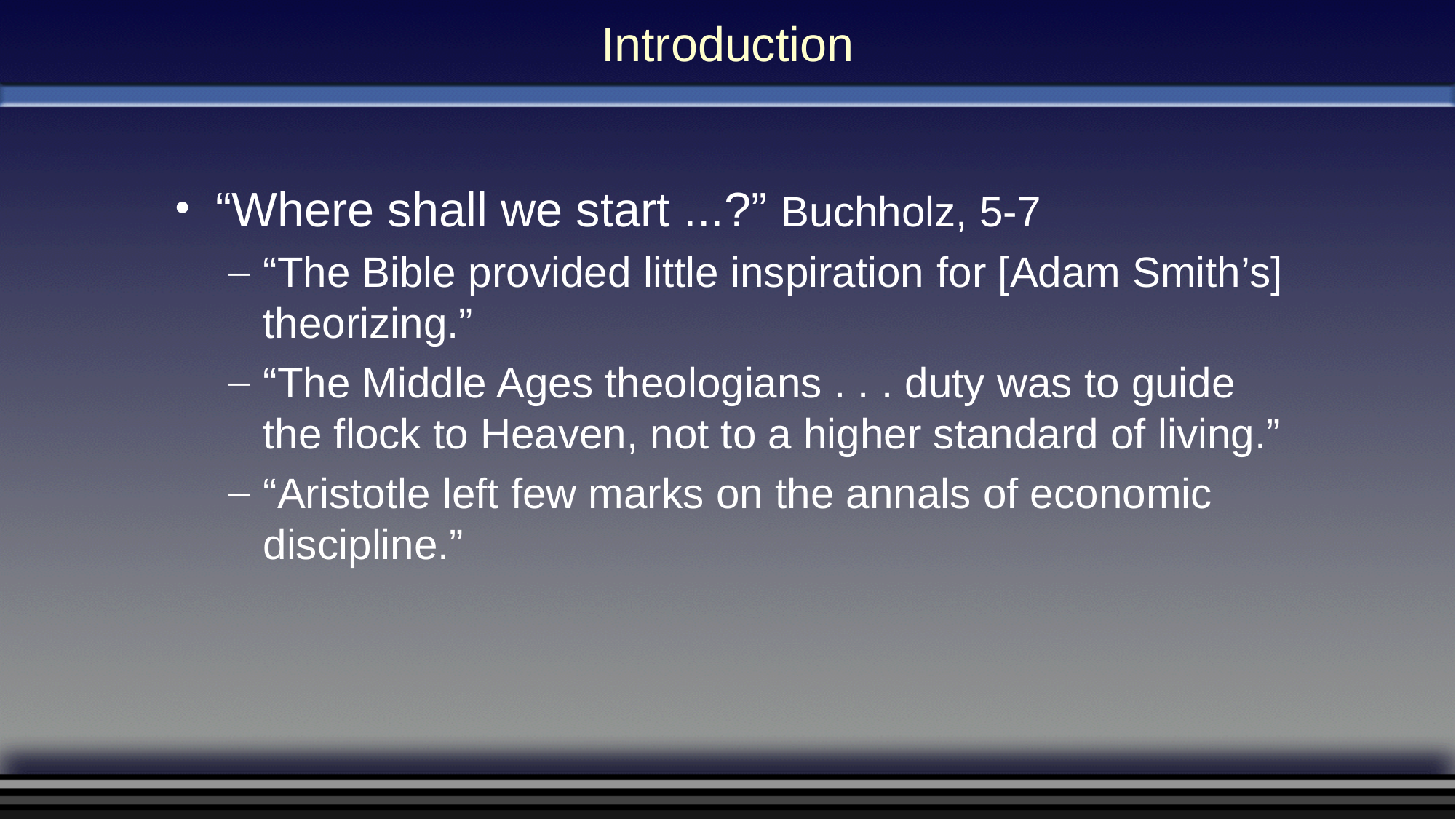

# Introduction
“Where shall we start ...?” Buchholz, 5-7
“The Bible provided little inspiration for [Adam Smith’s] theorizing.”
“The Middle Ages theologians . . . duty was to guide the flock to Heaven, not to a higher standard of living.”
“Aristotle left few marks on the annals of economic discipline.”